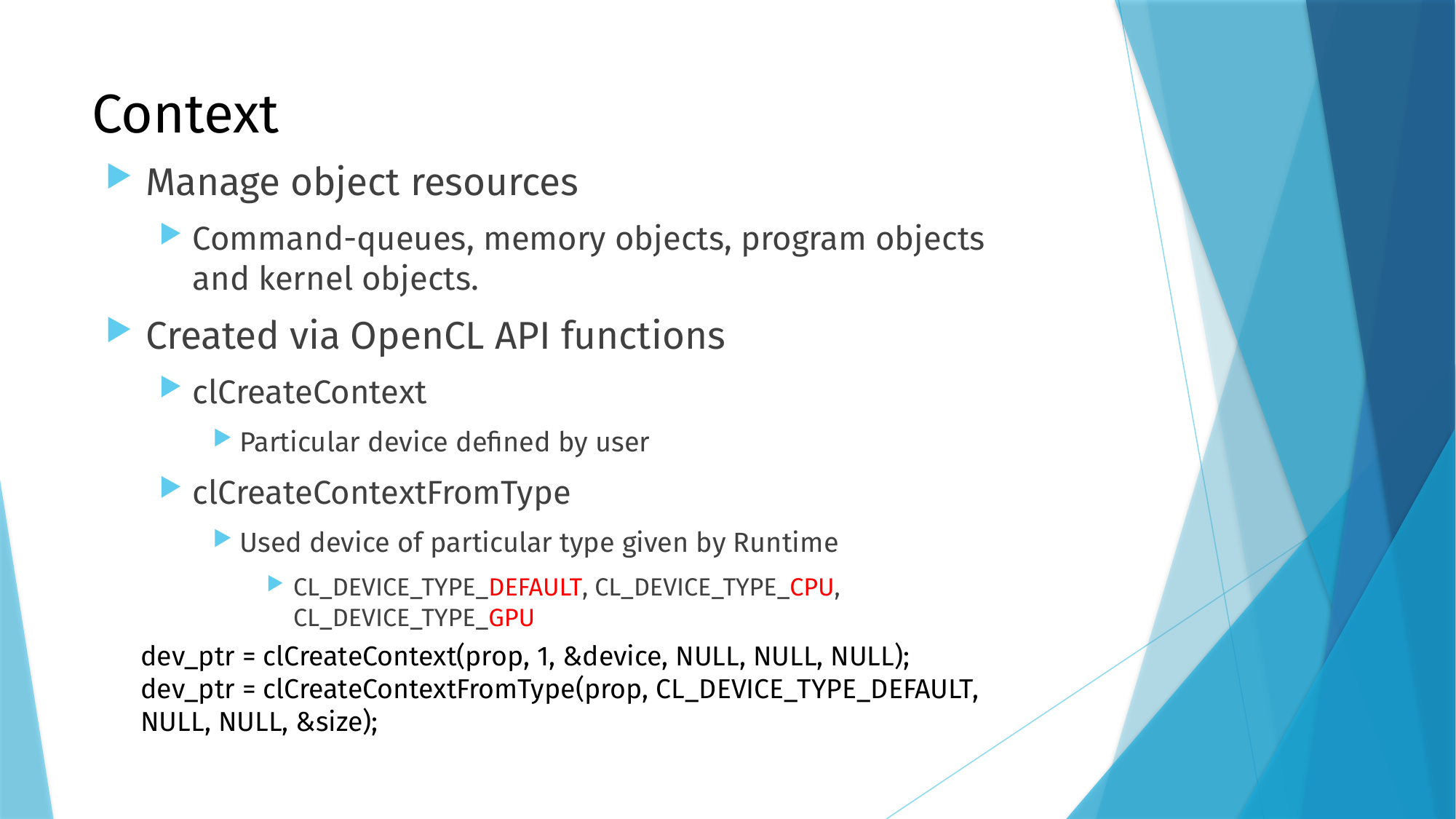

# Context
Manage object resources
Command-queues, memory objects, program objects and kernel objects.
Created via OpenCL API functions
clCreateContext
Particular device defined by user
clCreateContextFromType
Used device of particular type given by Runtime
CL_DEVICE_TYPE_DEFAULT, CL_DEVICE_TYPE_CPU, CL_DEVICE_TYPE_GPU
dev_ptr = clCreateContext(prop, 1, &device, NULL, NULL, NULL);
dev_ptr = clCreateContextFromType(prop, CL_DEVICE_TYPE_DEFAULT, NULL, NULL, &size);